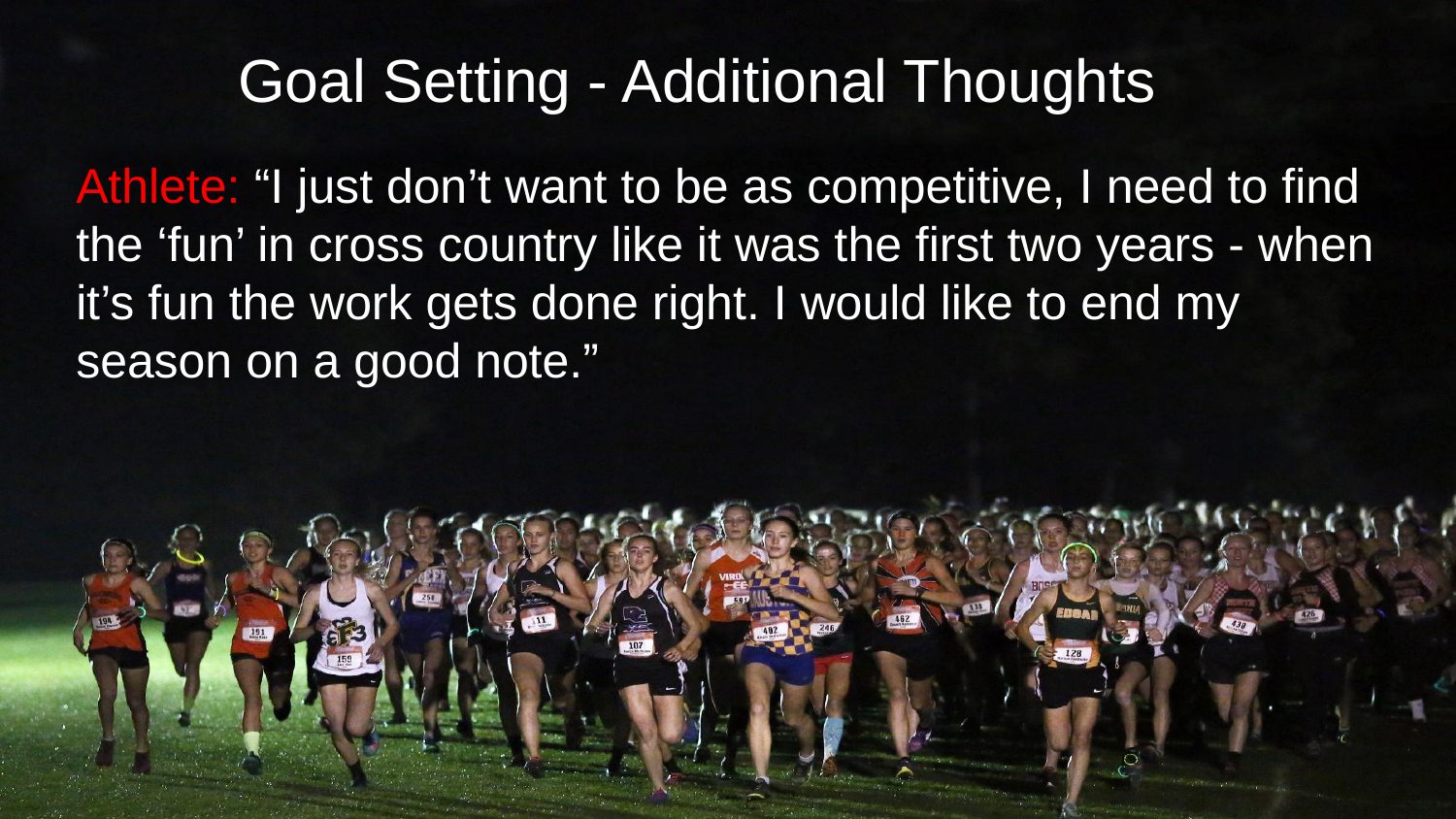

Goal Setting - Additional Thoughts
Athlete: “I just don’t want to be as competitive, I need to find the ‘fun’ in cross country like it was the first two years - when it’s fun the work gets done right. I would like to end my season on a good note.”